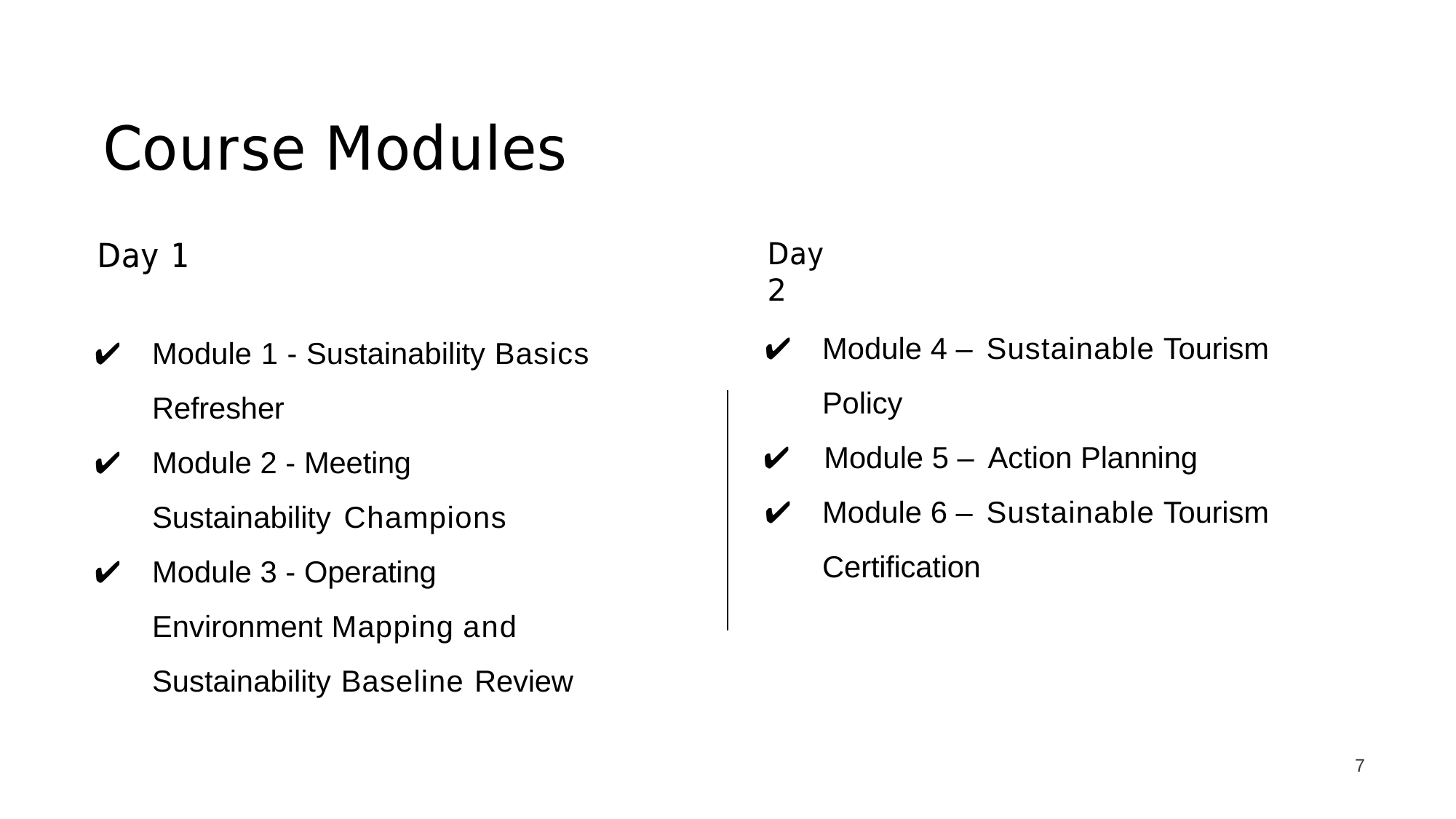

# Course Modules
Day 1

✔	Module 1 - Sustainability Basics Refresher
✔	Module 2 - Meeting Sustainability Champions
✔	Module 3 - Operating Environment Mapping and Sustainability Baseline Review
Day 2
✔	Module 4 – Sustainable Tourism Policy
✔	Module 5 – Action Planning
✔	Module 6 – Sustainable Tourism Certification

7